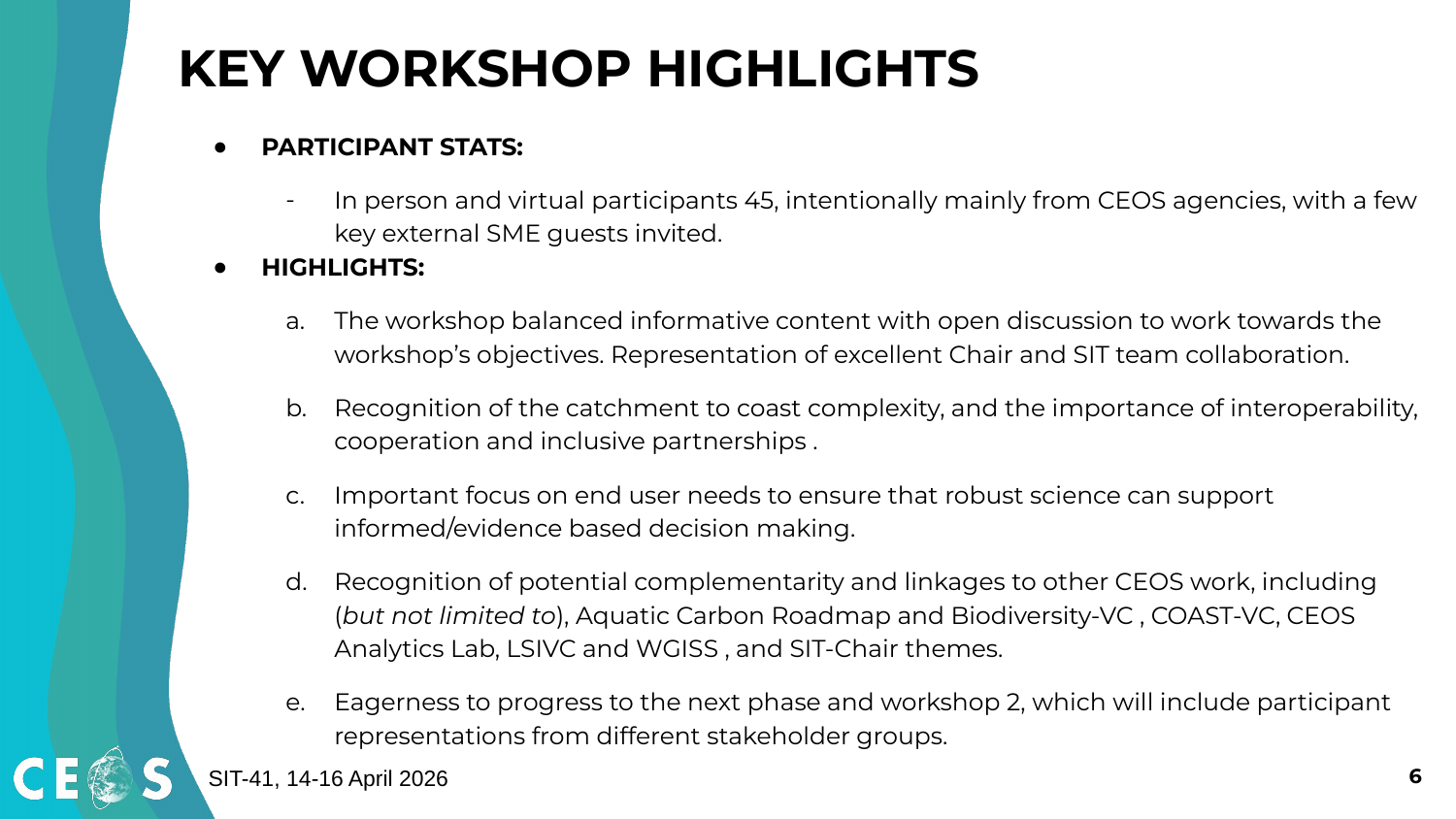

# KEY WORKSHOP HIGHLIGHTS
PARTICIPANT STATS:
In person and virtual participants 45, intentionally mainly from CEOS agencies, with a few key external SME guests invited.
HIGHLIGHTS:
The workshop balanced informative content with open discussion to work towards the workshop’s objectives. Representation of excellent Chair and SIT team collaboration.
Recognition of the catchment to coast complexity, and the importance of interoperability, cooperation and inclusive partnerships .
Important focus on end user needs to ensure that robust science can support informed/evidence based decision making.
Recognition of potential complementarity and linkages to other CEOS work, including (but not limited to), Aquatic Carbon Roadmap and Biodiversity-VC , COAST-VC, CEOS Analytics Lab, LSIVC and WGISS , and SIT-Chair themes.
Eagerness to progress to the next phase and workshop 2, which will include participant representations from different stakeholder groups.
6